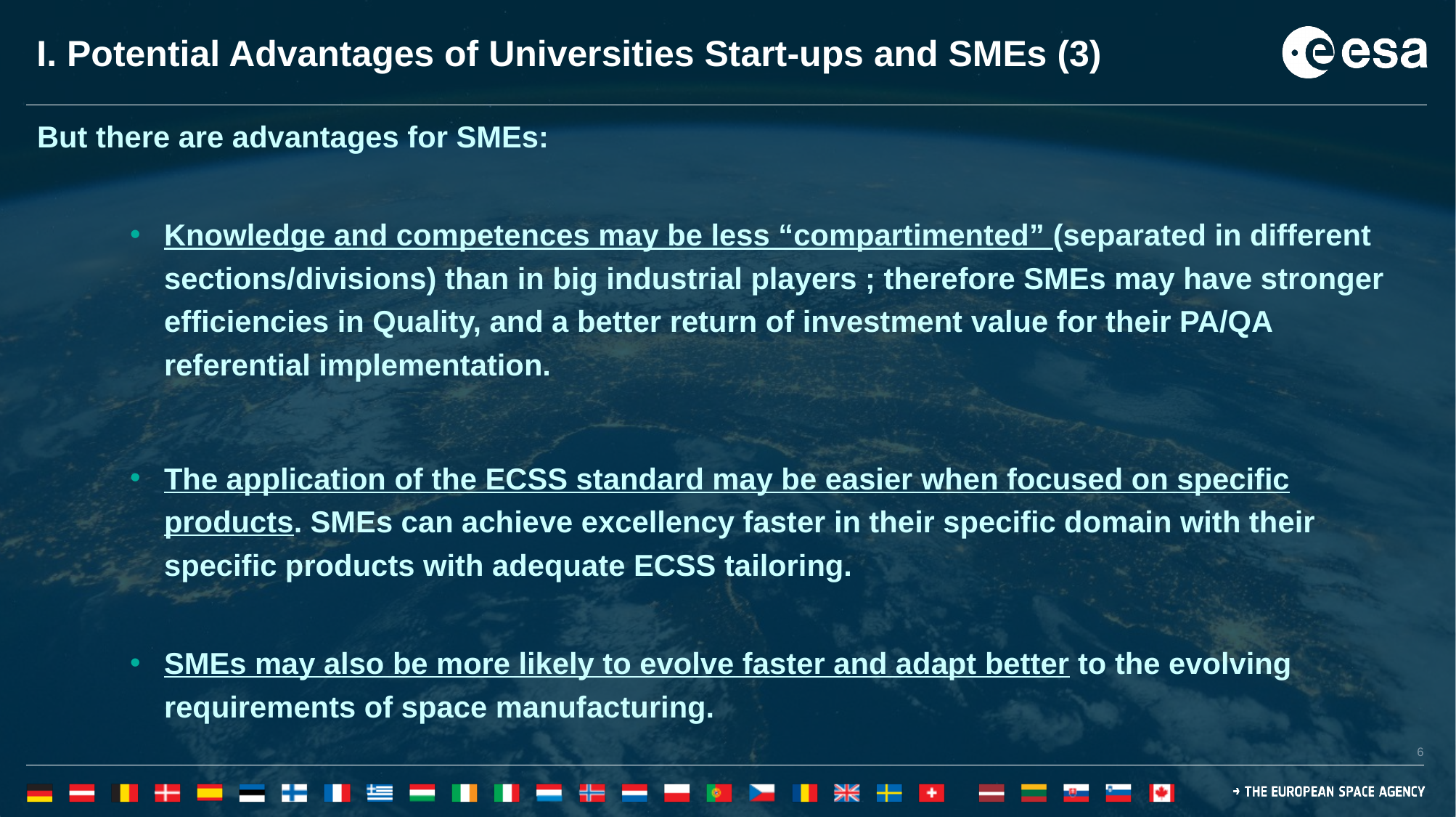

# I. Potential Advantages of Universities Start-ups and SMEs (3)
But there are advantages for SMEs:

Knowledge and competences may be less “compartimented” (separated in different sections/divisions) than in big industrial players ; therefore SMEs may have stronger efficiencies in Quality, and a better return of investment value for their PA/QA referential implementation.

The application of the ECSS standard may be easier when focused on specific products. SMEs can achieve excellency faster in their specific domain with their specific products with adequate ECSS tailoring.

SMEs may also be more likely to evolve faster and adapt better to the evolving requirements of space manufacturing.